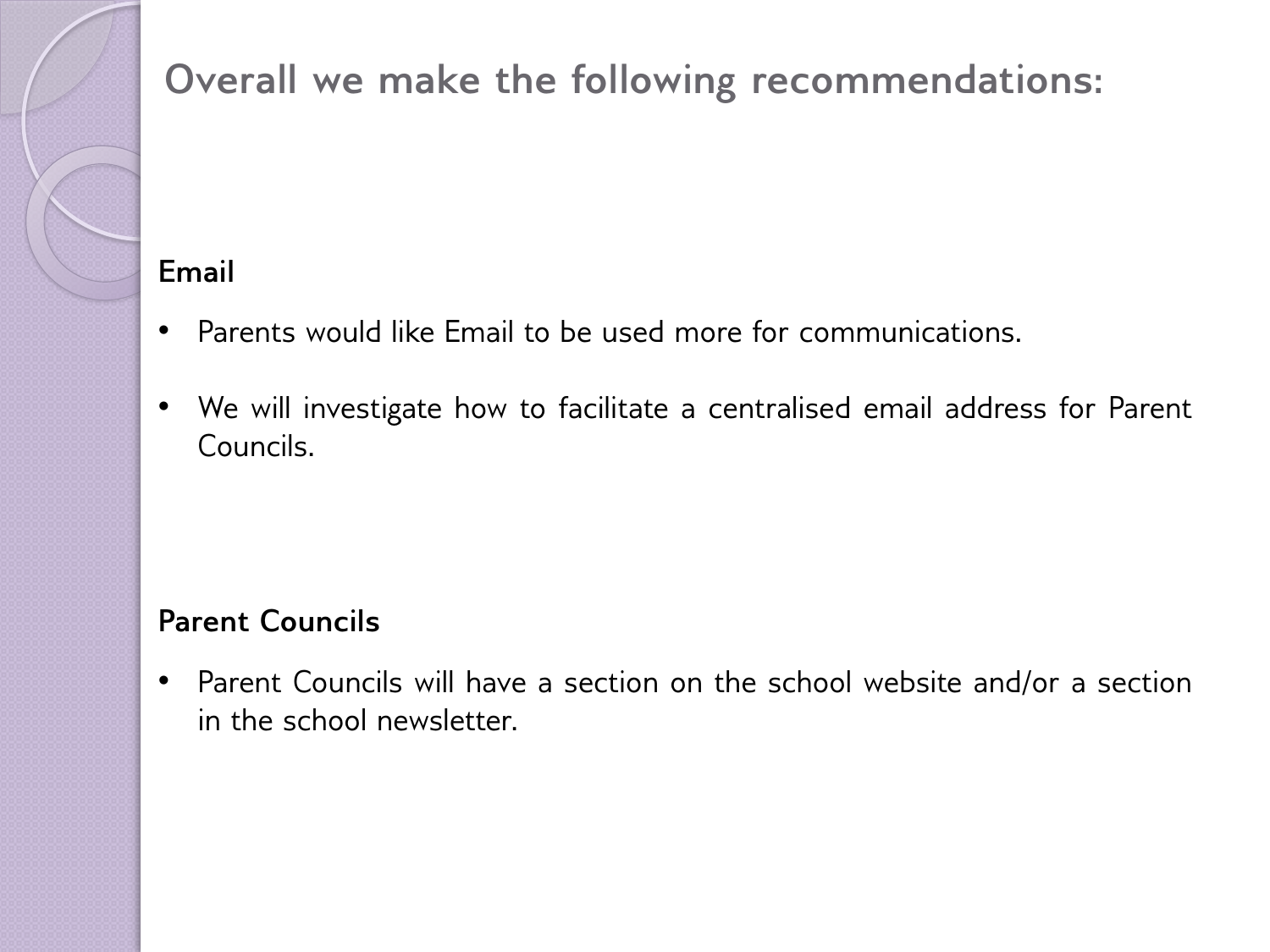

# Overall we make the following recommendations:

Email

Parents would like Email to be used more for communications.

We will investigate how to facilitate a centralised email address for Parent Councils.

Parent Councils

Parent Councils will have a section on the school website and/or a section in the school newsletter.